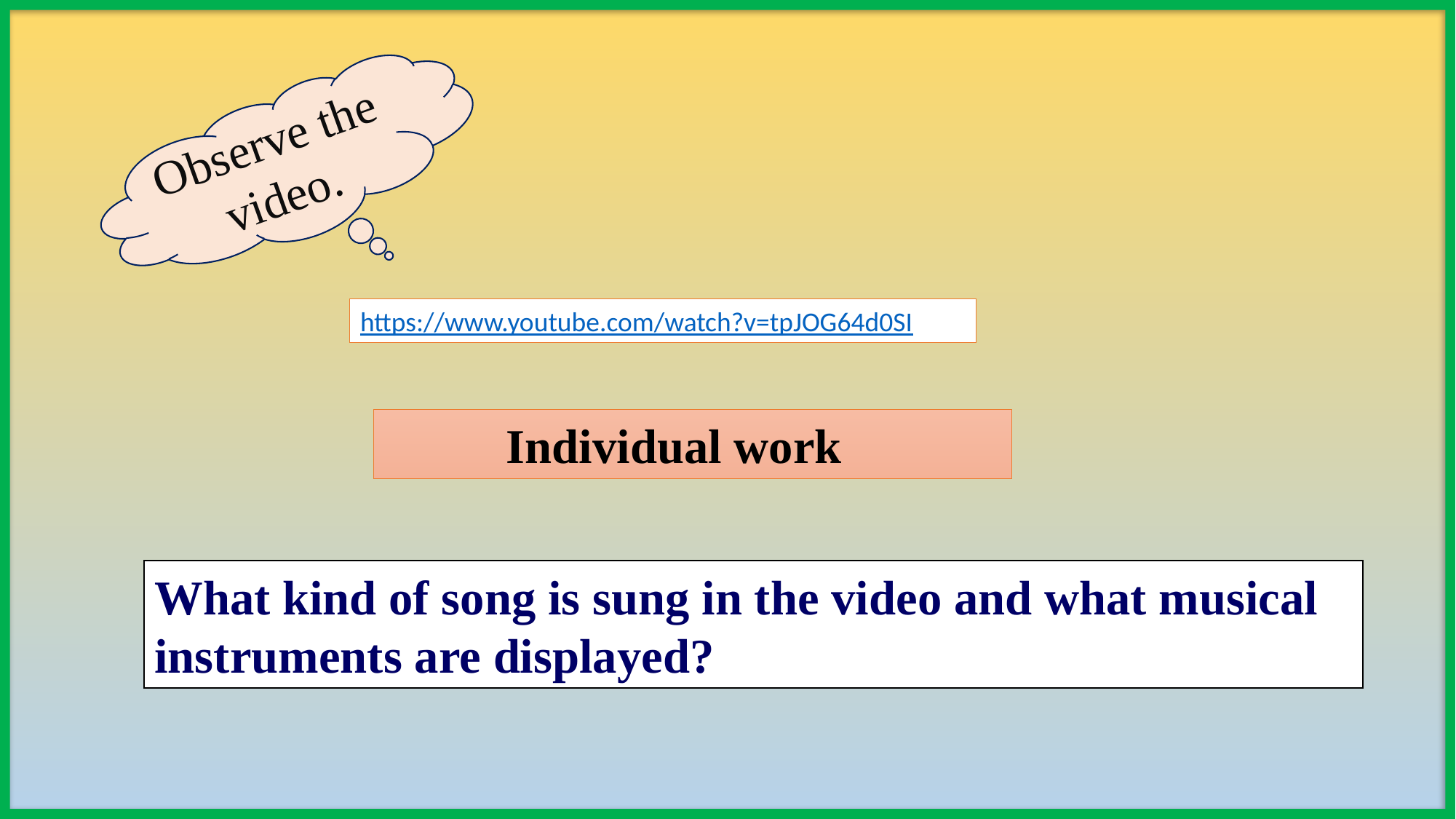

Observe the video.
https://www.youtube.com/watch?v=tpJOG64d0SI
          Individual work
What kind of song is sung in the video and what musical instruments are displayed?